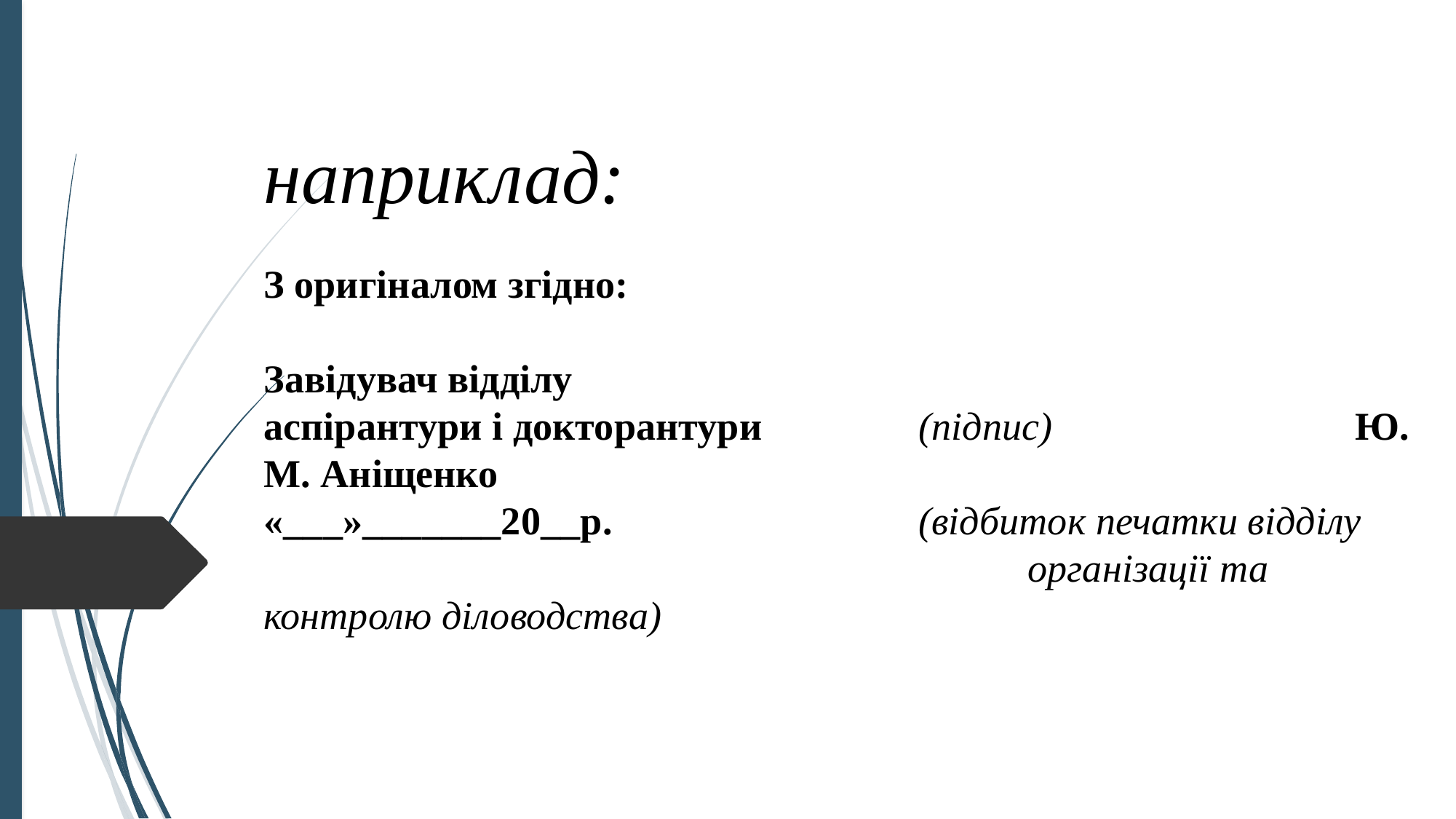

# наприклад: З оригіналом згідно:   Завідувач відділу аспірантури і докторантури		(підпис)			Ю. М. Аніщенко «___»_______20__р.			(відбиток печатки відділу організації та контролю діловодства)